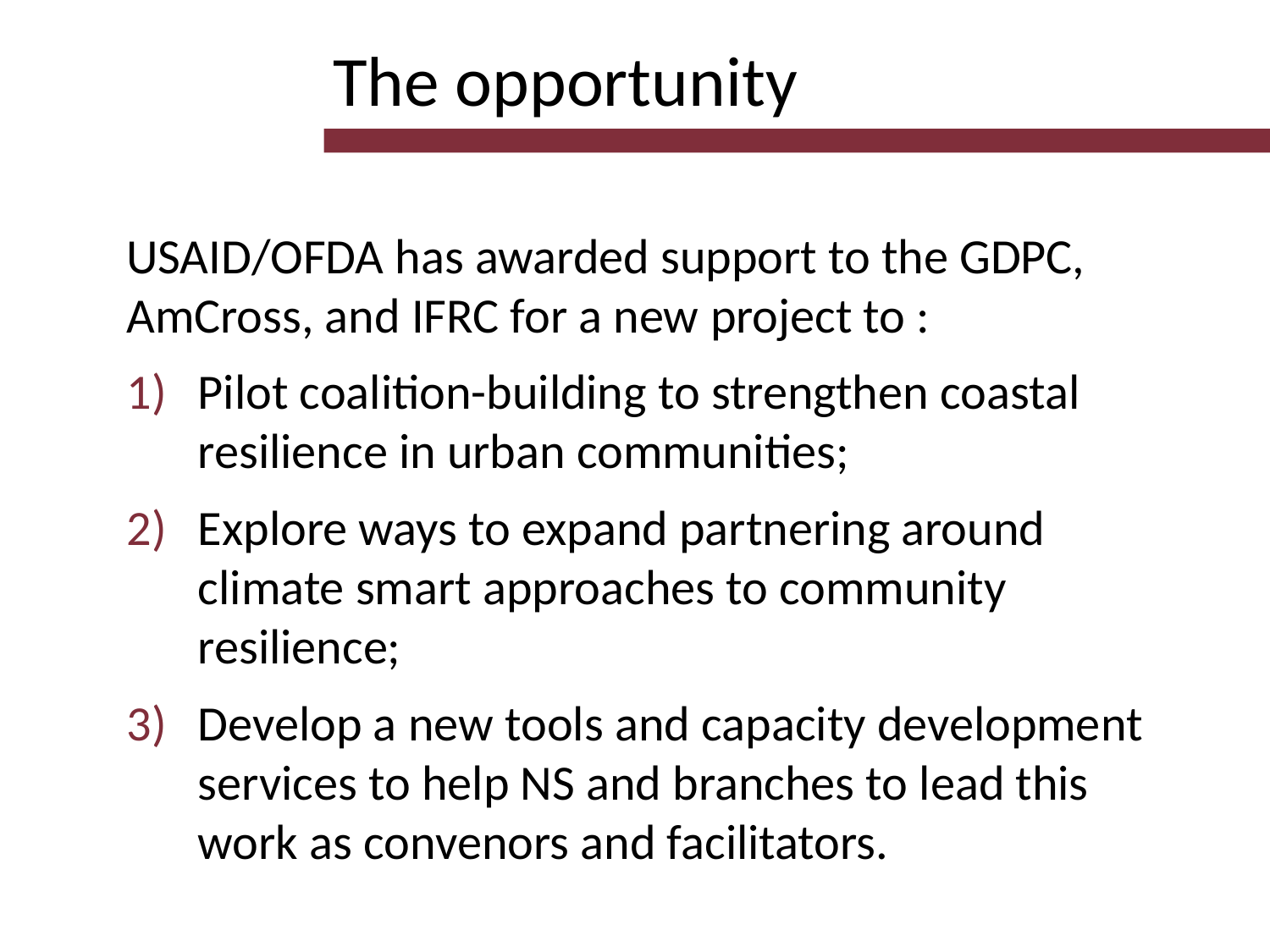

The opportunity

USAID/OFDA has awarded support to the GDPC, AmCross, and IFRC for a new project to :
Pilot coalition-building to strengthen coastal resilience in urban communities;
Explore ways to expand partnering around climate smart approaches to community resilience;
Develop a new tools and capacity development services to help NS and branches to lead this work as convenors and facilitators.